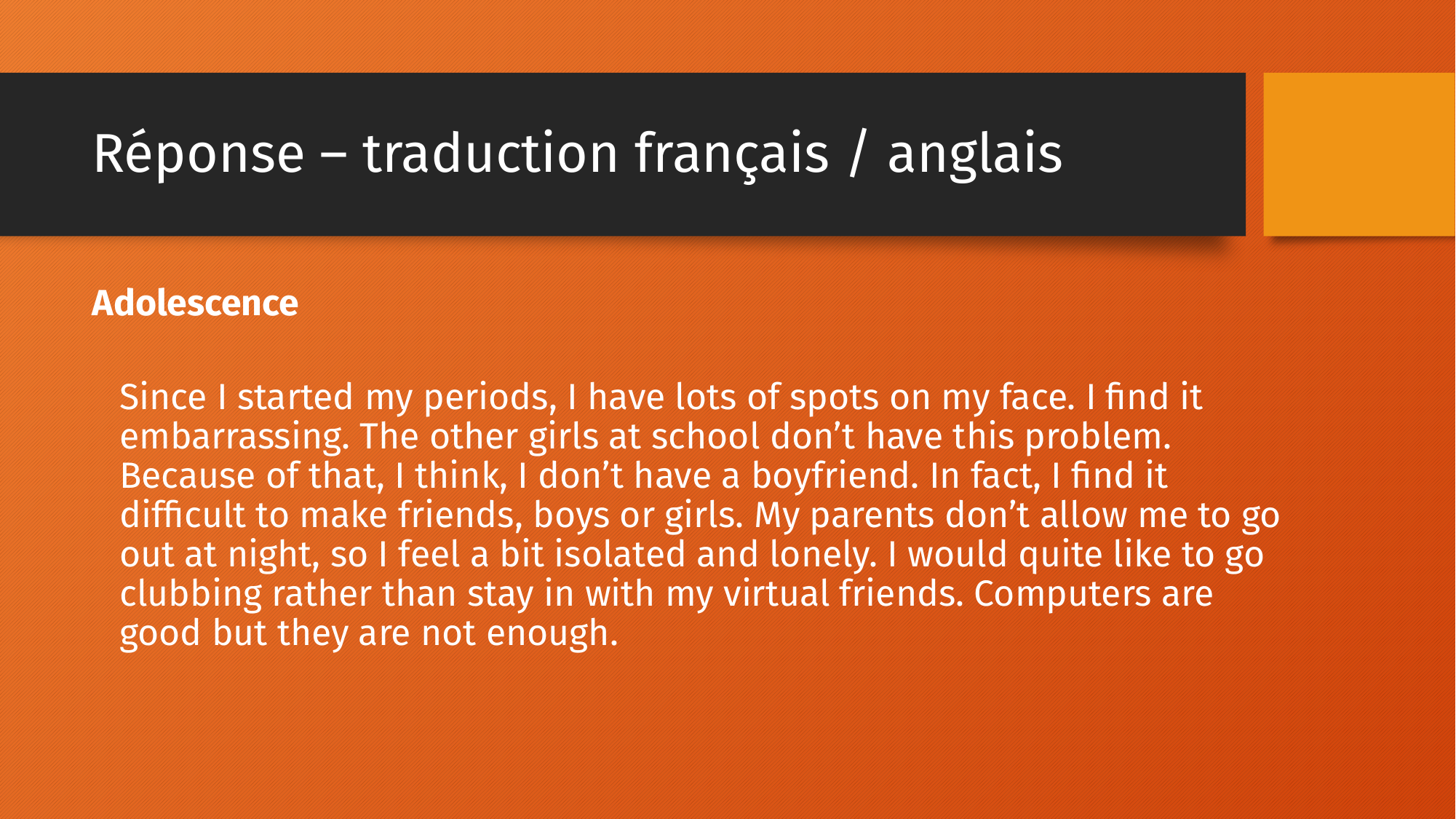

# Réponse – traduction français / anglais
Adolescence
Since I started my periods, I have lots of spots on my face. I find it embarrassing. The other girls at school don’t have this problem. Because of that, I think, I don’t have a boyfriend. In fact, I find it difficult to make friends, boys or girls. My parents don’t allow me to go out at night, so I feel a bit isolated and lonely. I would quite like to go clubbing rather than stay in with my virtual friends. Computers are good but they are not enough.